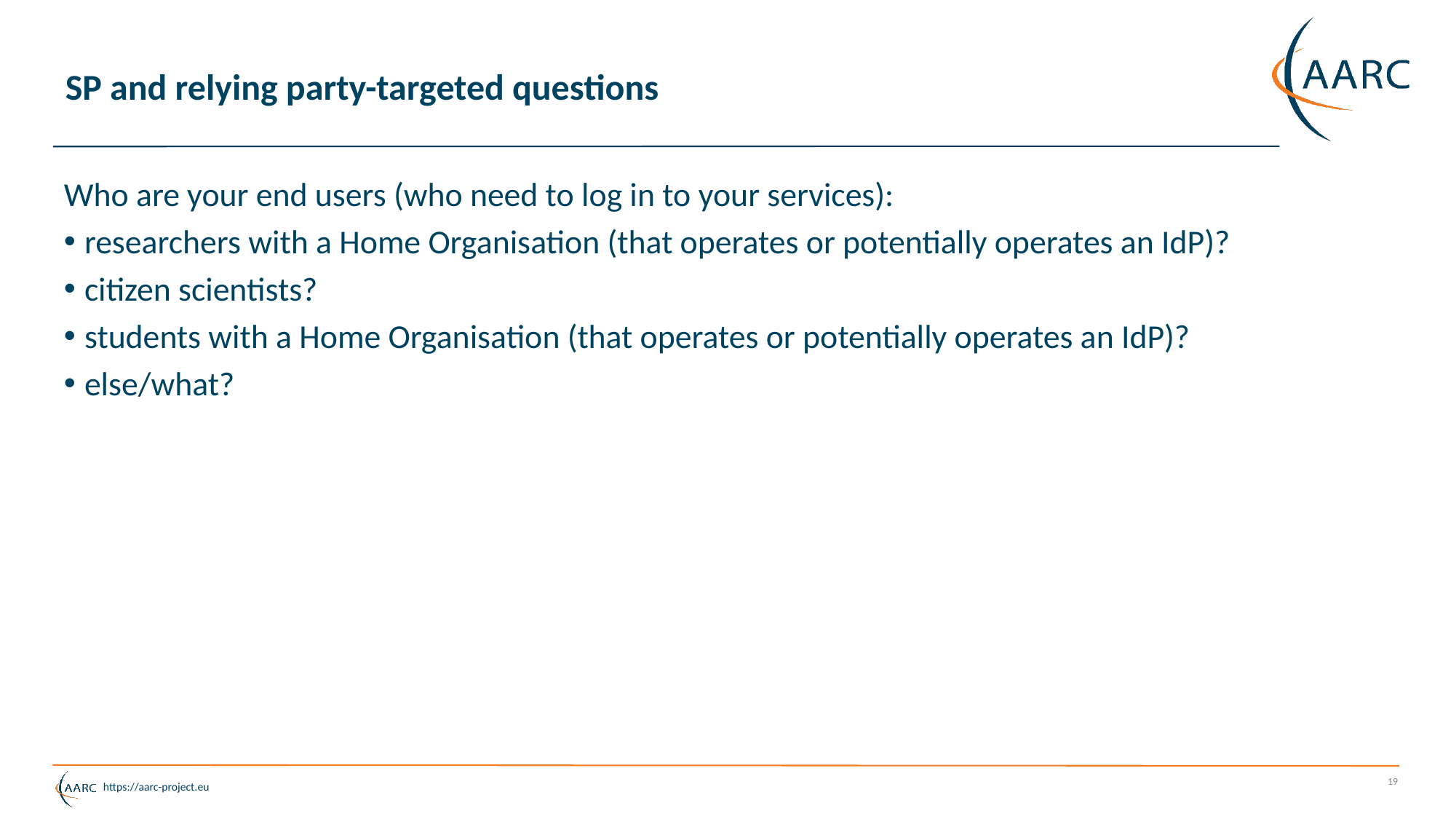

# SP and relying party-targeted questions
Who are your end users (who need to log in to your services):
researchers with a Home Organisation (that operates or potentially operates an IdP)?
citizen scientists?
students with a Home Organisation (that operates or potentially operates an IdP)?
else/what?

19